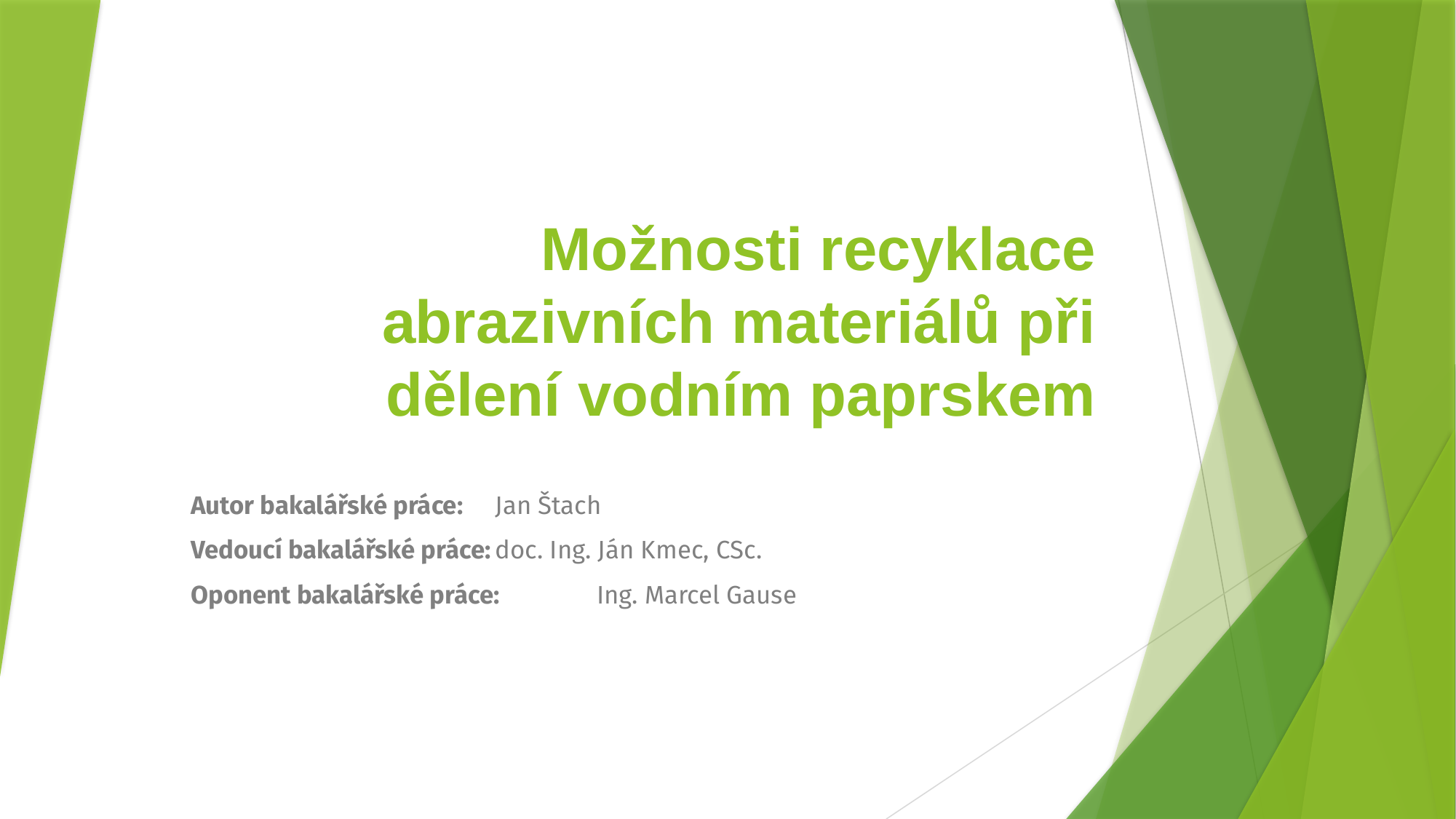

# Možnosti recyklace abrazivních materiálů při dělení vodním paprskem
Autor bakalářské práce:		Jan Štach
Vedoucí bakalářské práce:	doc. Ing. Ján Kmec, CSc.
Oponent bakalářské práce:	Ing. Marcel Gause